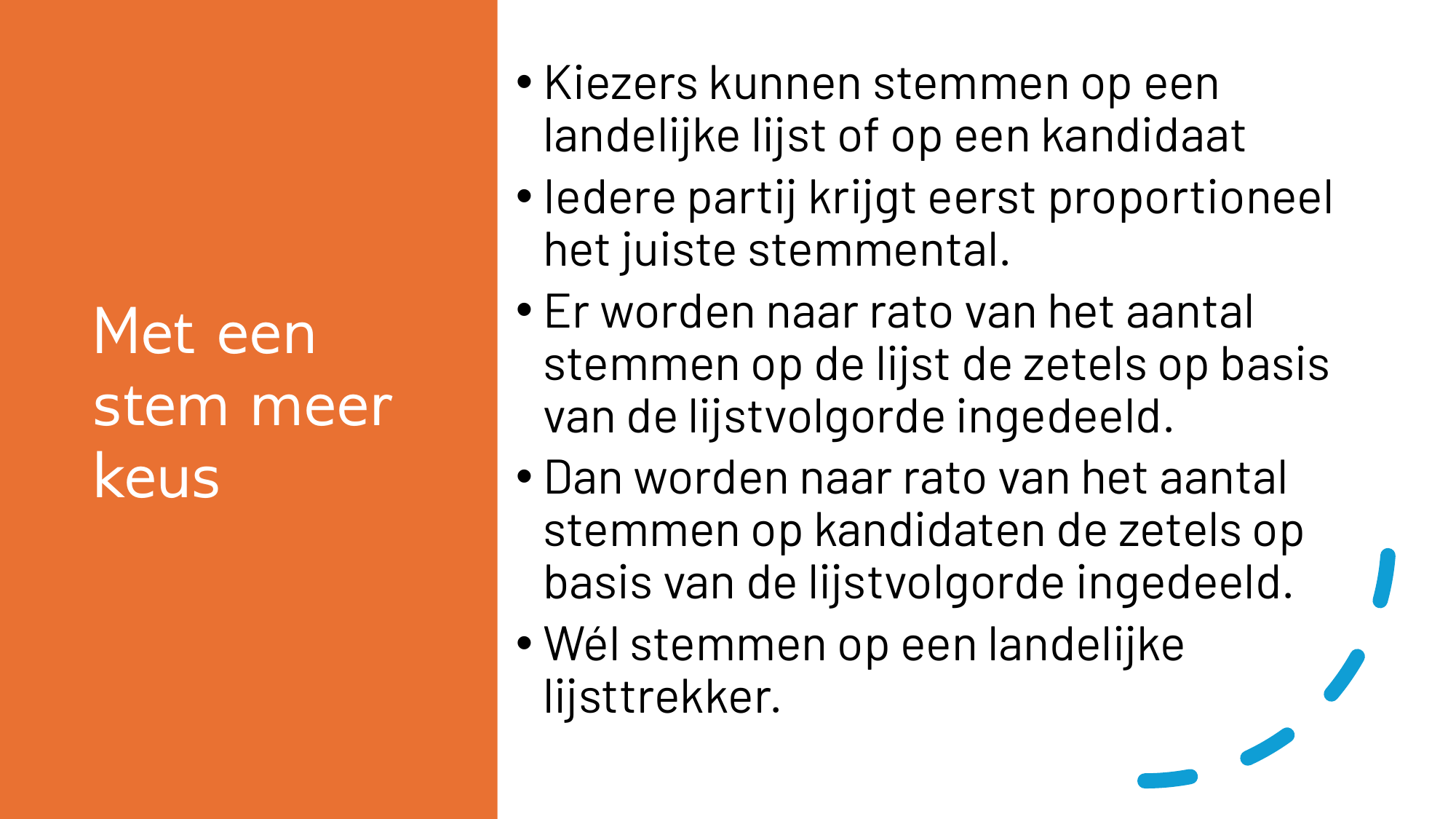

Kiezers kunnen stemmen op een landelijke lijst of op een kandidaat
Iedere partij krijgt eerst proportioneel het juiste stemmental.
Er worden naar rato van het aantal stemmen op de lijst de zetels op basis van de lijstvolgorde ingedeeld.
Dan worden naar rato van het aantal stemmen op kandidaten de zetels op basis van de lijstvolgorde ingedeeld.
Wél stemmen op een landelijke lijsttrekker.
Met een stem meer keus